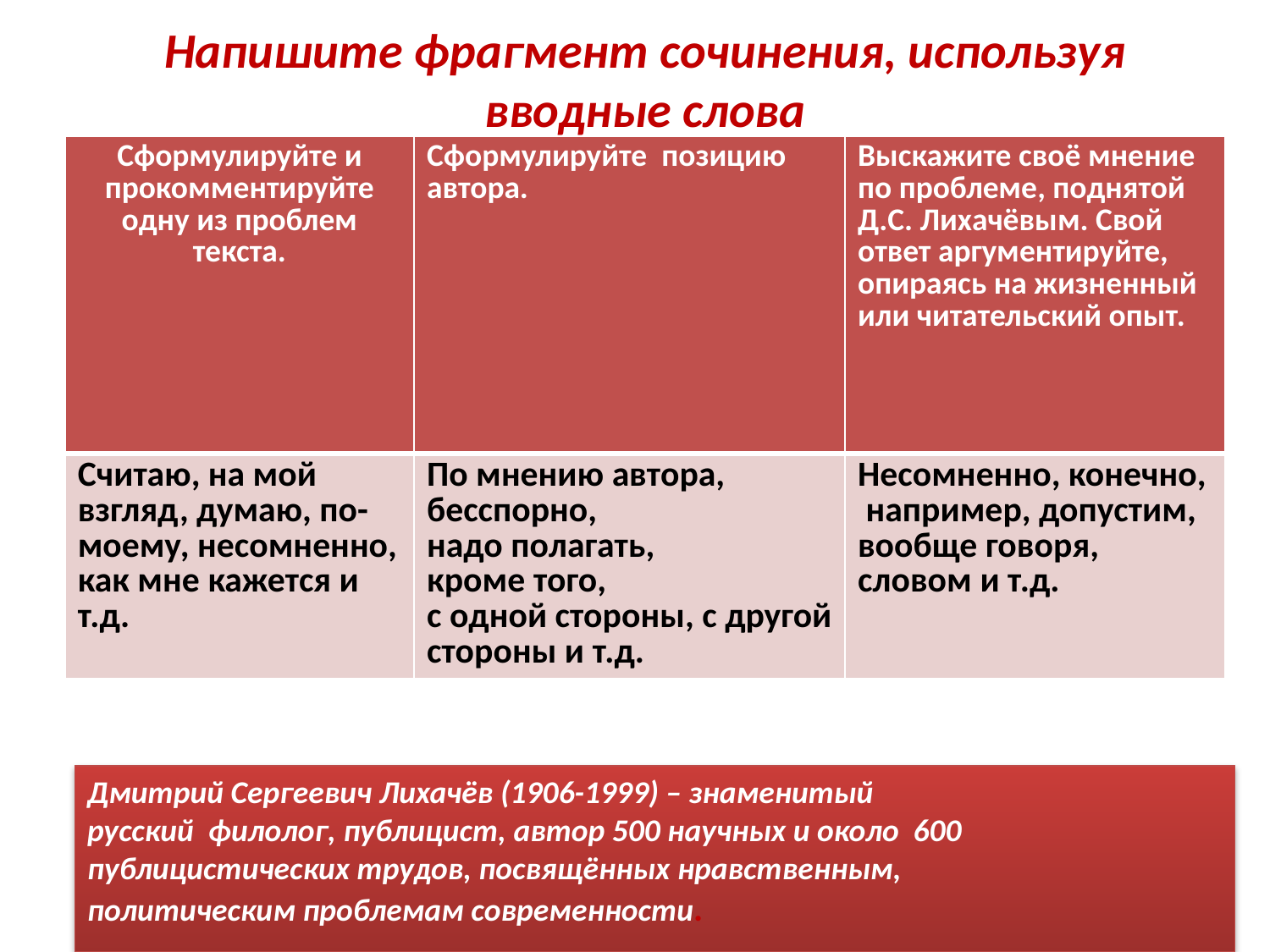

# Напишите фрагмент сочинения, используя вводные слова
| Сформулируйте и прокомментируйте одну из проблем текста. | Сформулируйте позицию автора. | Выскажите своё мнение по проблеме, поднятой Д.С. Лихачёвым. Свой ответ аргументируйте, опираясь на жизненный или читательский опыт. |
| --- | --- | --- |
| Считаю, на мой взгляд, думаю, по-моему, несомненно, как мне кажется и т.д. | По мнению автора, бесспорно, надо полагать, кроме того, с одной стороны, с другой стороны и т.д. | Несомненно, конечно, например, допустим, вообще говоря, словом и т.д. |
Дмитрий Сергеевич Лихачёв (1906-1999) – знаменитый
русский  филолог, публицист, автор 500 научных и около  600
публицистических трудов, посвящённых нравственным,
политическим проблемам современности.
19